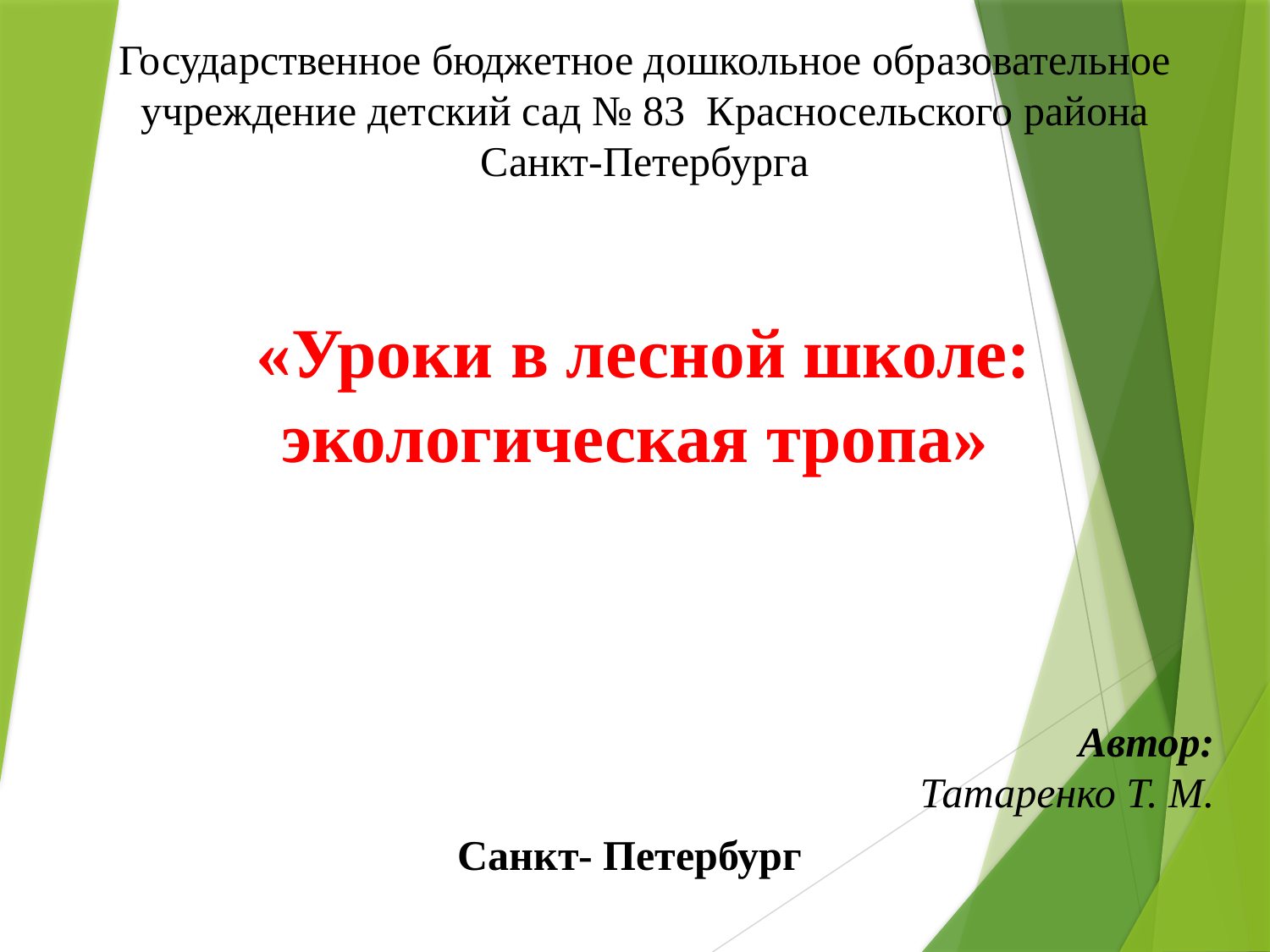

Государственное бюджетное дошкольное образовательное учреждение детский сад № 83  Красносельского района
 Санкт-Петербурга

 «Уроки в лесной школе:
 экологическая тропа»

Автор:
Татаренко Т. М.
Санкт- Петербург